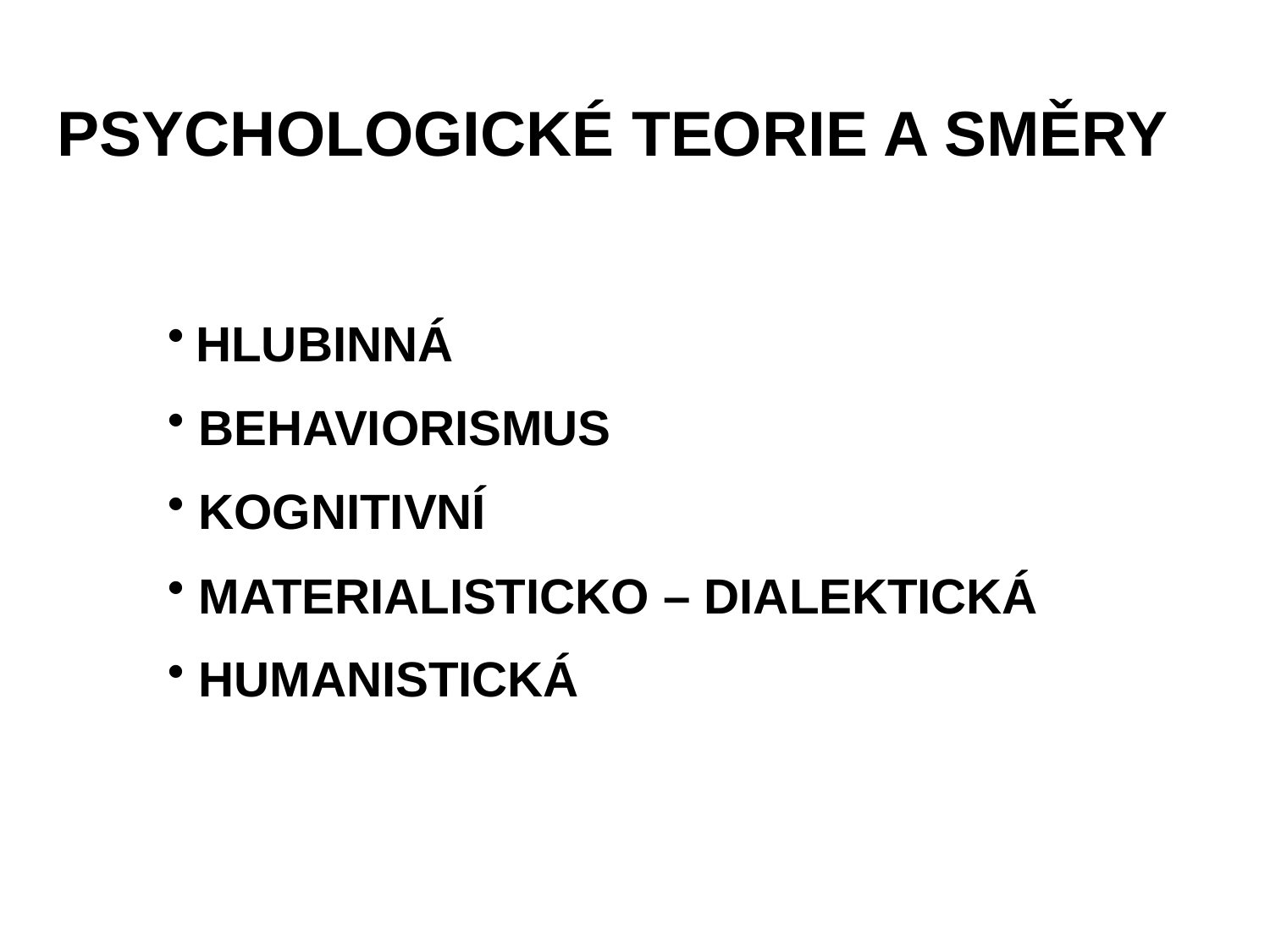

PSYCHOLOGICKÉ TEORIE A SMĚRY
 HLUBINNÁ
 BEHAVIORISMUS
 KOGNITIVNÍ
 MATERIALISTICKO – DIALEKTICKÁ
 HUMANISTICKÁ